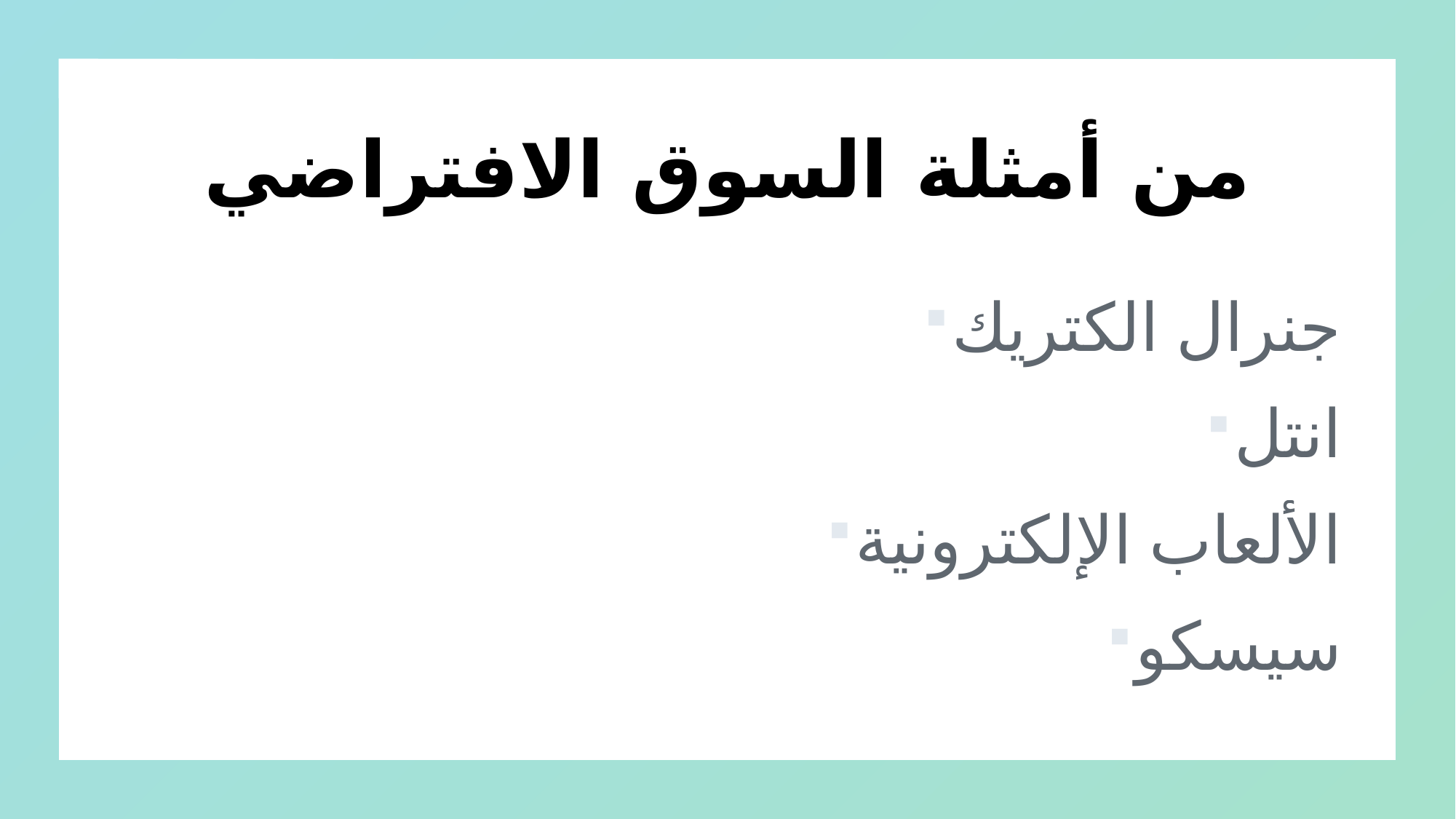

# من أمثلة السوق الافتراضي
جنرال الكتريك
انتل
الألعاب الإلكترونية
سيسكو